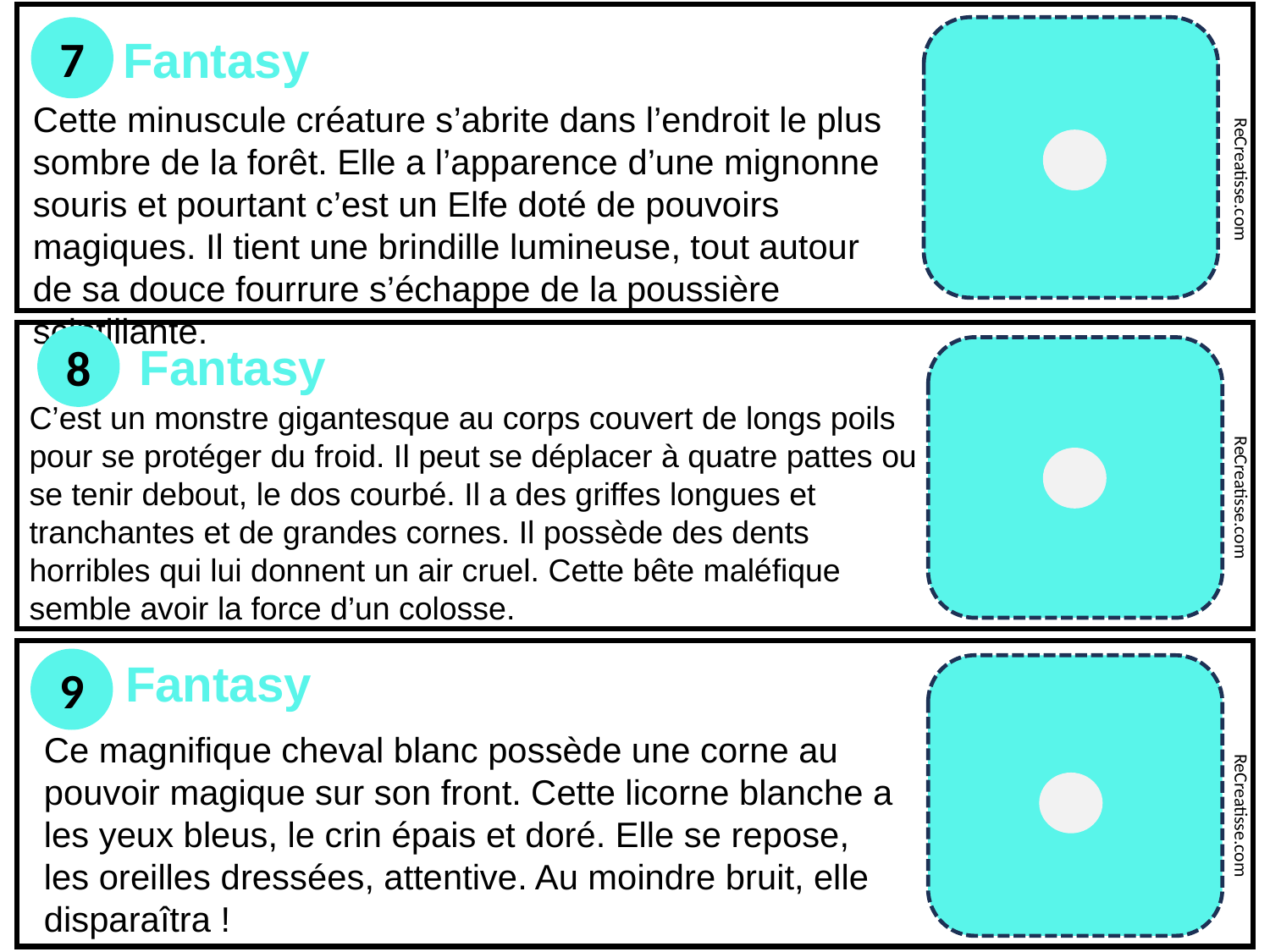

7

Fantasy
Cette minuscule créature s’abrite dans l’endroit le plus sombre de la forêt. Elle a l’apparence d’une mignonne souris et pourtant c’est un Elfe doté de pouvoirs magiques. Il tient une brindille lumineuse, tout autour de sa douce fourrure s’échappe de la poussière scintillante.

ReCreatisse.com

8
Fantasy

C’est un monstre gigantesque au corps couvert de longs poils pour se protéger du froid. Il peut se déplacer à quatre pattes ou se tenir debout, le dos courbé. Il a des griffes longues et tranchantes et de grandes cornes. Il possède des dents horribles qui lui donnent un air cruel. Cette bête maléfique semble avoir la force d’un colosse.

ReCreatisse.com

Fantasy
9

Ce magnifique cheval blanc possède une corne au pouvoir magique sur son front. Cette licorne blanche a les yeux bleus, le crin épais et doré. Elle se repose, les oreilles dressées, attentive. Au moindre bruit, elle disparaîtra !

ReCreatisse.com